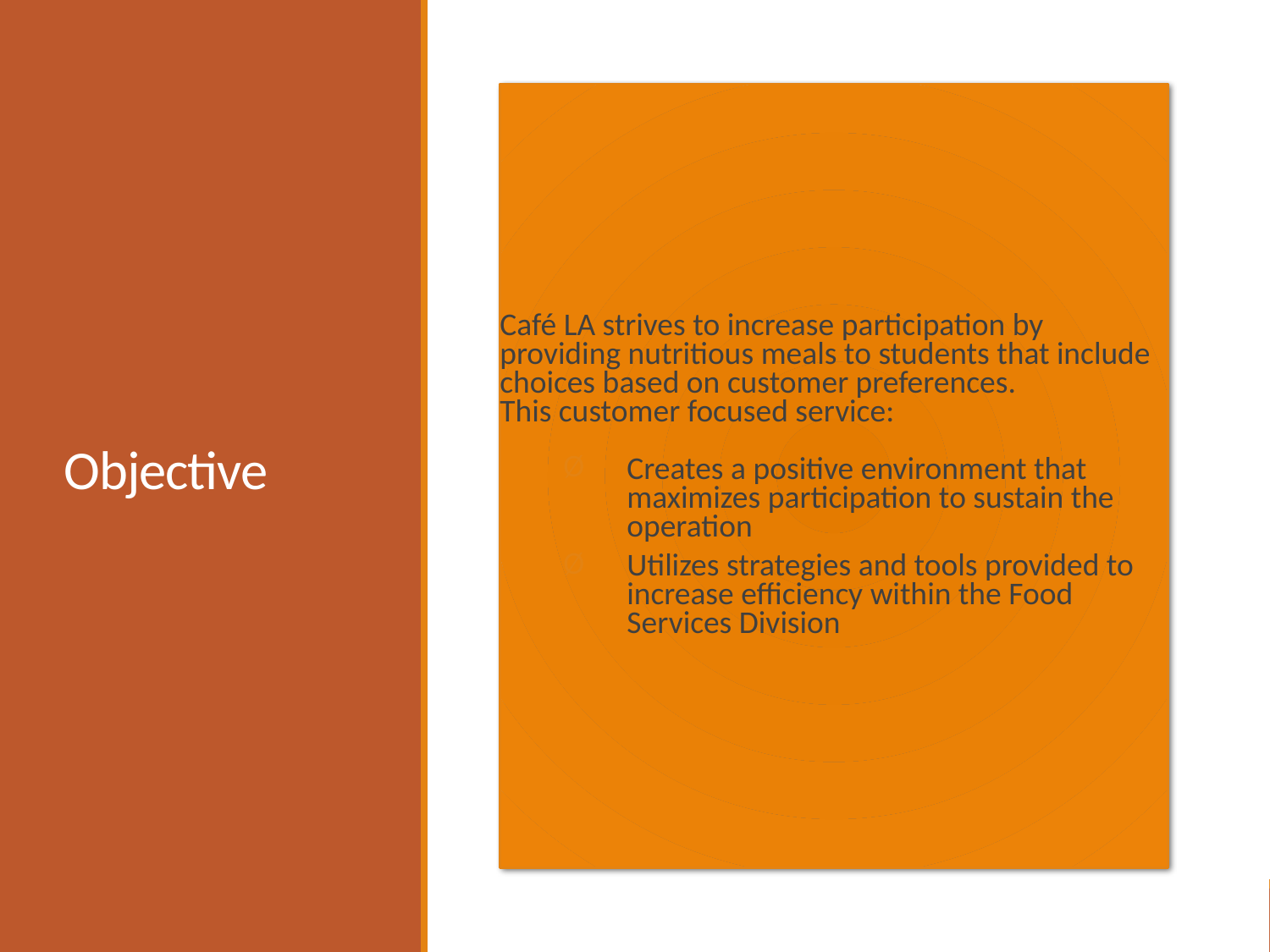

Objective
Café LA strives to increase participation by providing nutritious meals to students that include choices based on customer preferences.
This customer focused service:

Creates a positive environment that maximizes participation to sustain the operation
Utilizes strategies and tools provided to increase efficiency within the Food Services Division